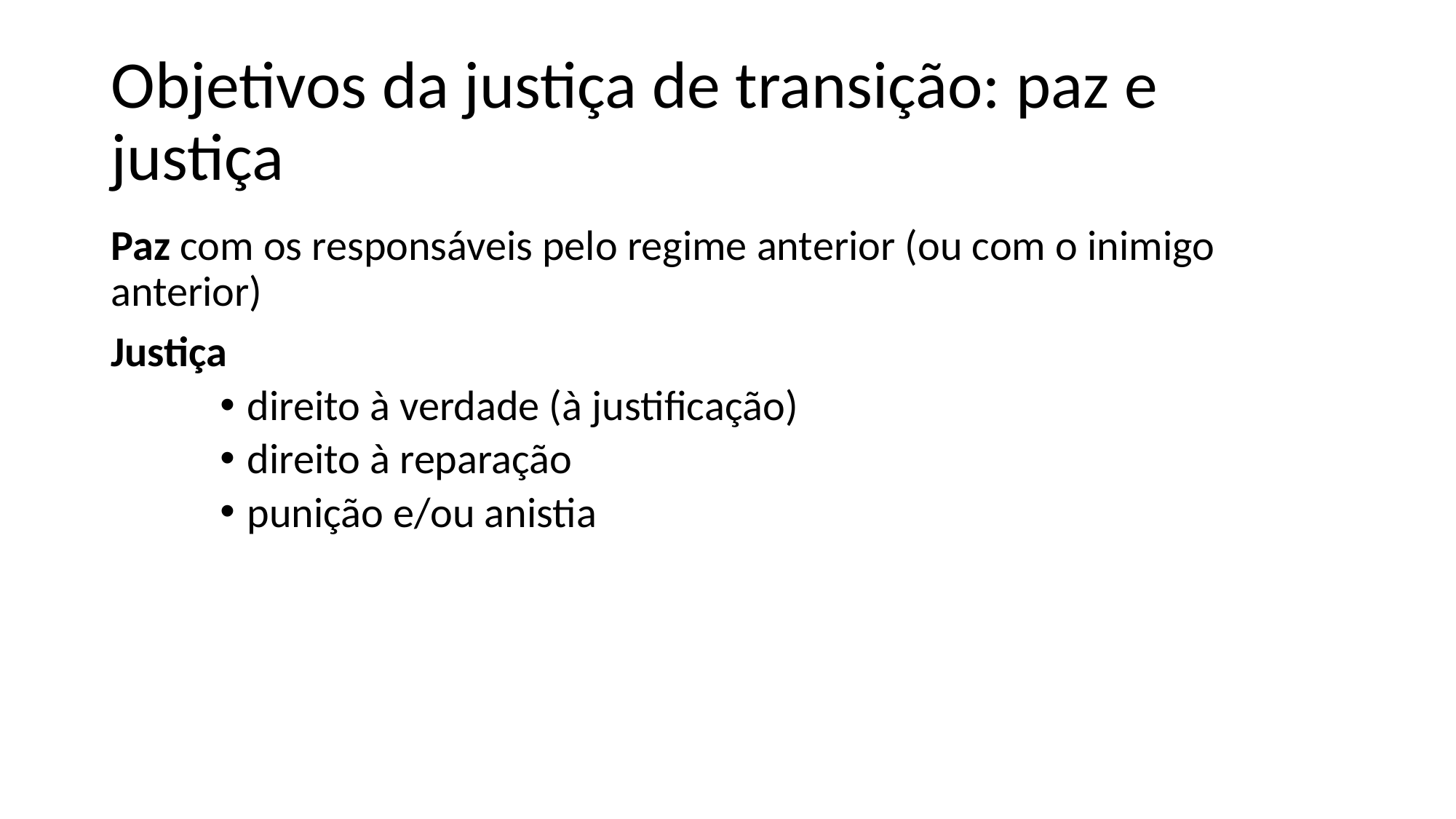

# Objetivos da justiça de transição: paz e justiça
Paz com os responsáveis pelo regime anterior (ou com o inimigo anterior)
Justiça
direito à verdade (à justificação)
direito à reparação
punição e/ou anistia